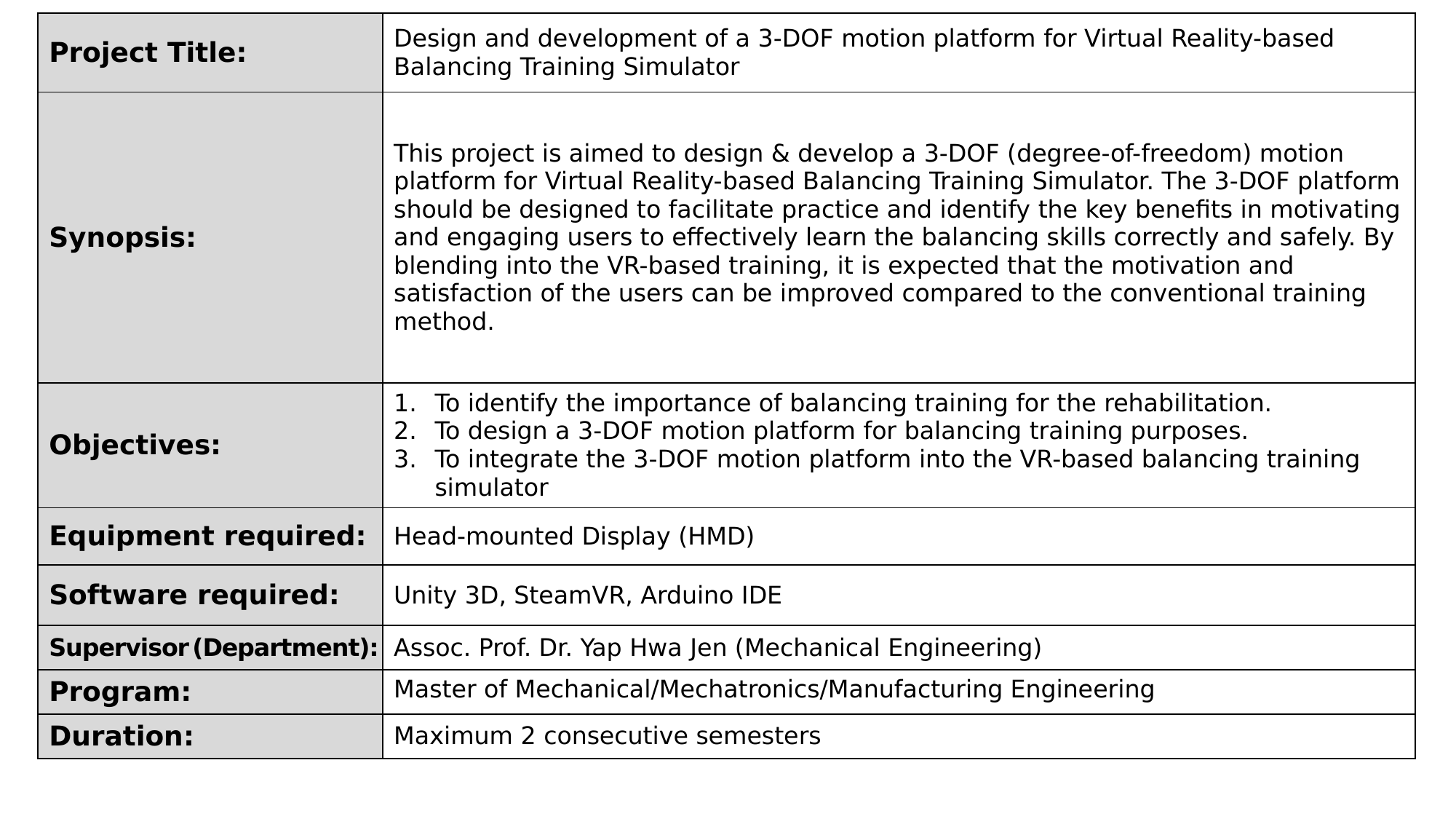

| Project Title: | Design and development of a 3-DOF motion platform for Virtual Reality-based Balancing Training Simulator |
| --- | --- |
| Synopsis: | This project is aimed to design & develop a 3-DOF (degree-of-freedom) motion platform for Virtual Reality-based Balancing Training Simulator. The 3-DOF platform should be designed to facilitate practice and identify the key benefits in motivating and engaging users to effectively learn the balancing skills correctly and safely. By blending into the VR-based training, it is expected that the motivation and satisfaction of the users can be improved compared to the conventional training method. |
| Objectives: | To identify the importance of balancing training for the rehabilitation. To design a 3-DOF motion platform for balancing training purposes. To integrate the 3-DOF motion platform into the VR-based balancing training simulator |
| Equipment required: | Head-mounted Display (HMD) |
| Software required: | Unity 3D, SteamVR, Arduino IDE |
| Supervisor (Department): | Assoc. Prof. Dr. Yap Hwa Jen (Mechanical Engineering) |
| Program: | Master of Mechanical/Mechatronics/Manufacturing Engineering |
| Duration: | Maximum 2 consecutive semesters |